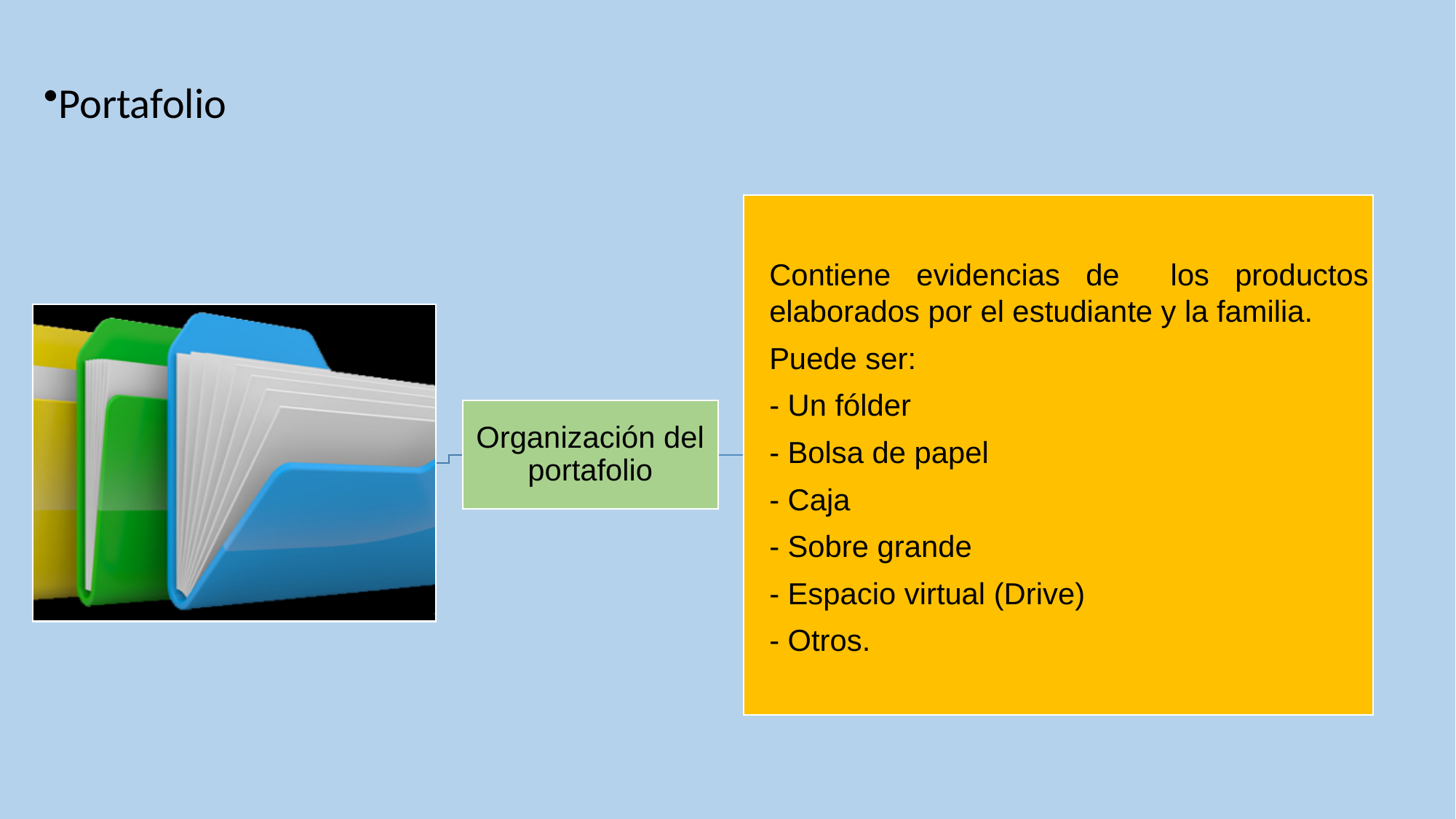

Portafolio

Organización del portafolio
Contiene evidencias de  los productos elaborados por el estudiante y la familia.
Puede ser:
- Un fólder
- Bolsa de papel
- Caja
- Sobre grande
- Espacio virtual (Drive)
- Otros.